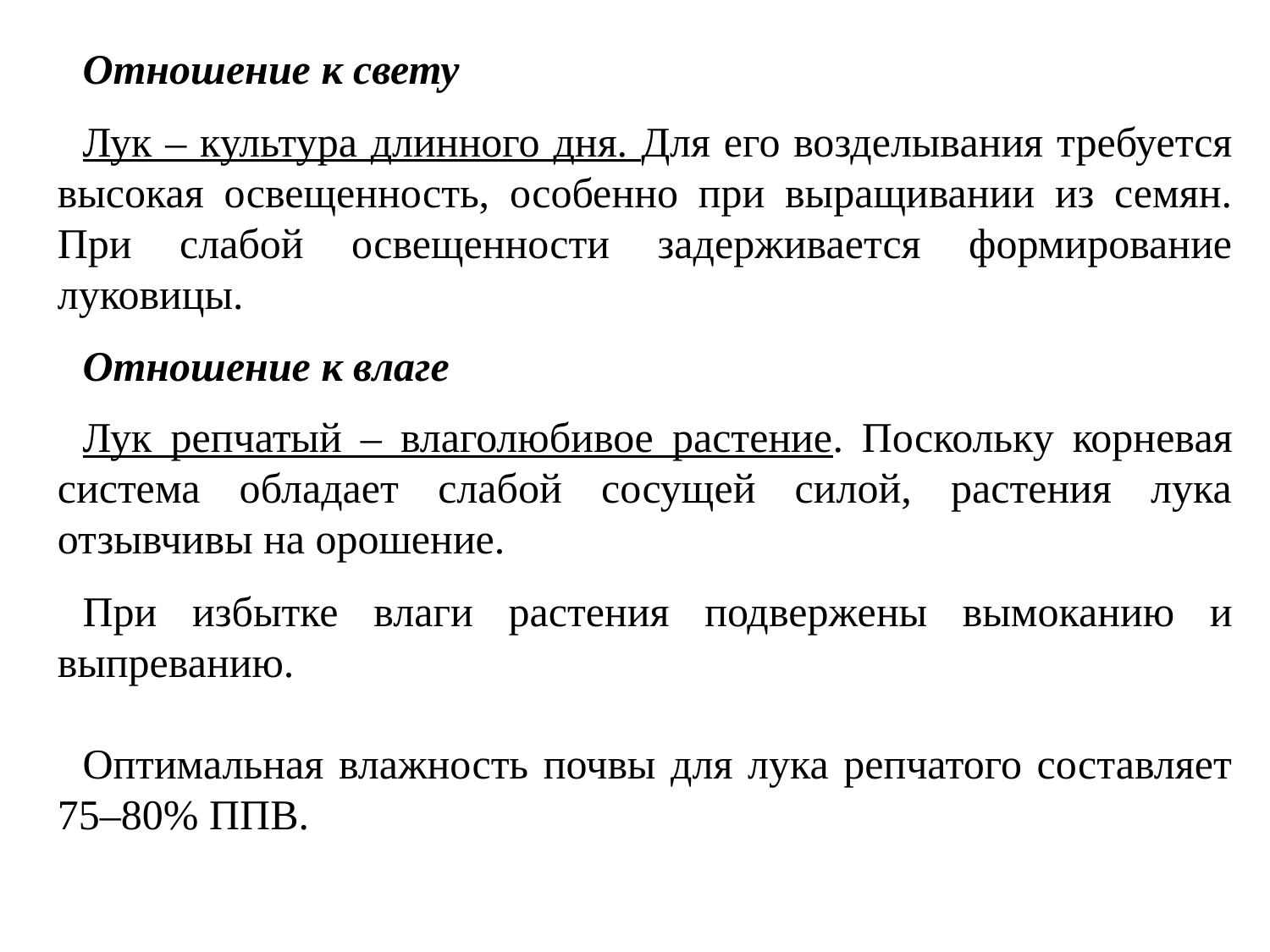

Отношение к свету

Лук – культура длинного дня. Для его возделывания требуется высокая освещенность, особенно при выращивании из семян. При слабой освещенности задерживается формирование луковицы.

Отношение к влаге

Лук репчатый – влаголюбивое растение. Поскольку корневая система обладает слабой сосущей силой, растения лука отзывчивы на орошение.

При избытке влаги растения подвержены вымоканию и выпреванию.

Оптимальная влажность почвы для лука репчатого составляет 75–80% ППВ.